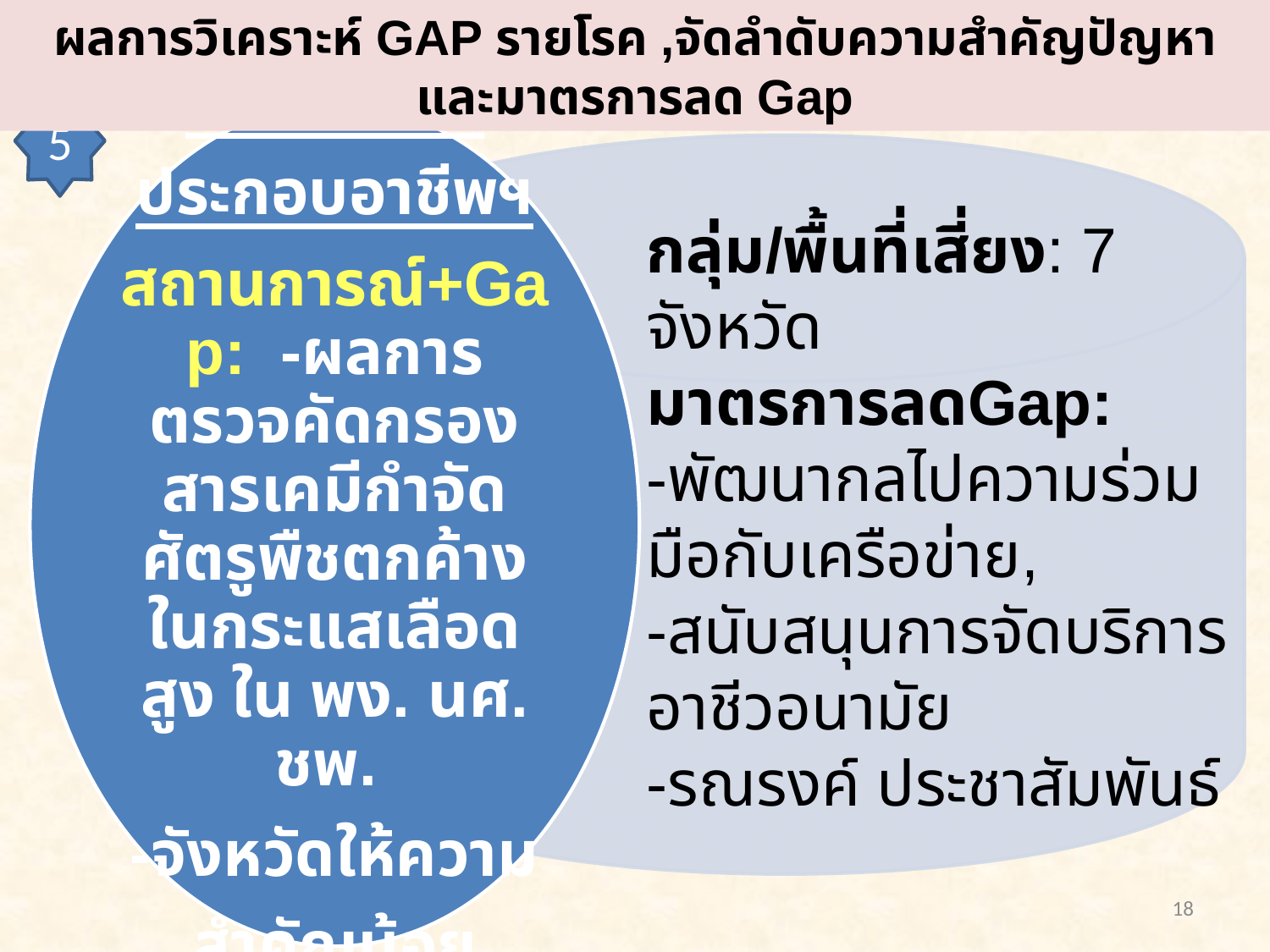

ผลการวิเคราะห์ GAP รายโรค ,จัดลำดับความสำคัญปัญหา และมาตรการลด Gap
5

โรคจากการ
ประกอบอาชีพฯ
สถานการณ์+Gap:  -ผลการตรวจคัดกรองสารเคมีกำจัดศัตรูพืชตกค้างในกระแสเลือดสูง ใน พง. นศ. ชพ.
-จังหวัดให้ความ
สำคัญน้อย
กลุ่ม/พื้นที่เสี่ยง: 7 จังหวัด
มาตรการลดGap:
-พัฒนากลไปความร่วมมือกับเครือข่าย,
-สนับสนุนการจัดบริการอาชีวอนามัย
-รณรงค์ ประชาสัมพันธ์

18